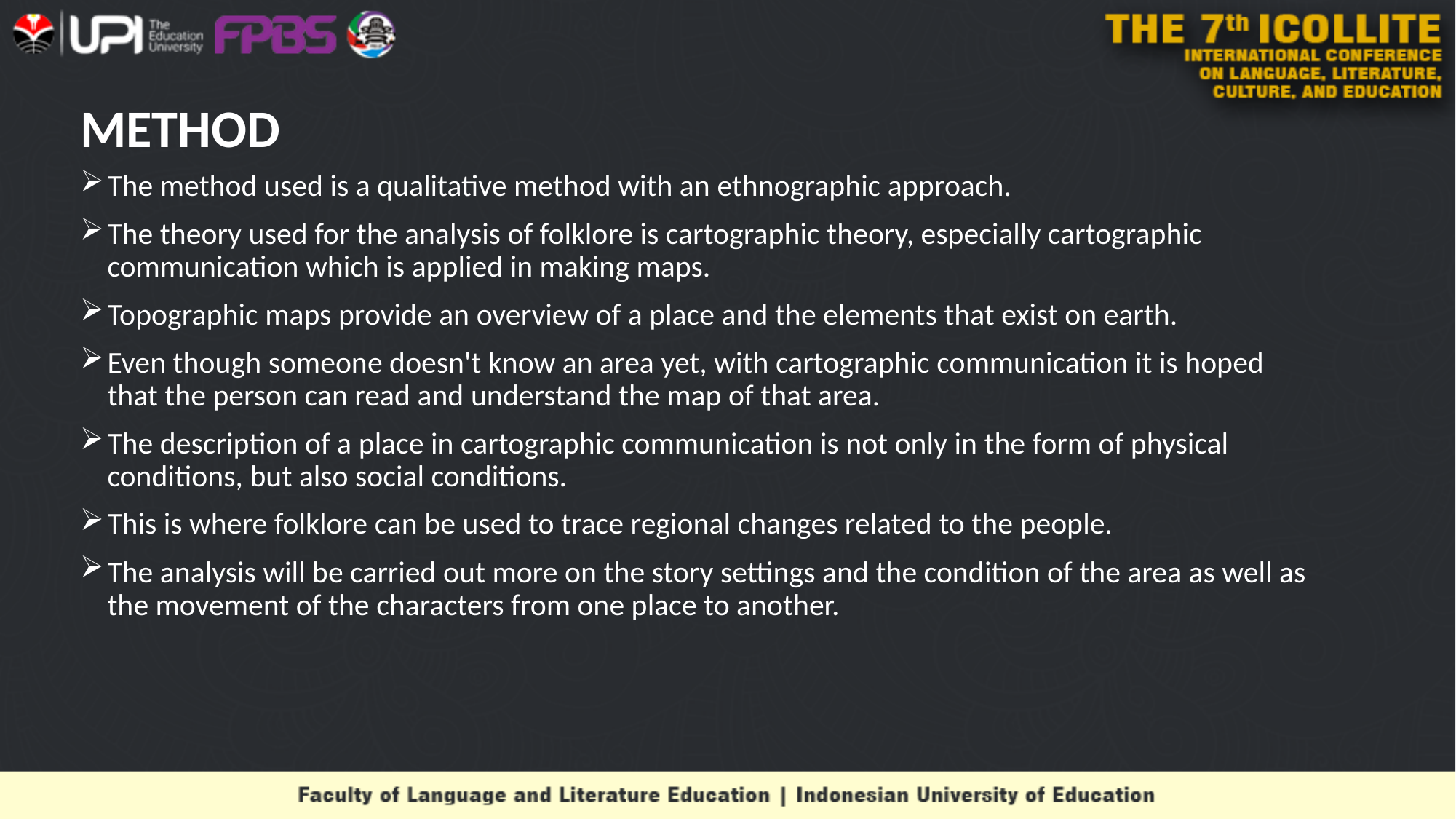

# METHOD
The method used is a qualitative method with an ethnographic approach.
The theory used for the analysis of folklore is cartographic theory, especially cartographic communication which is applied in making maps.
Topographic maps provide an overview of a place and the elements that exist on earth.
Even though someone doesn't know an area yet, with cartographic communication it is hoped that the person can read and understand the map of that area.
The description of a place in cartographic communication is not only in the form of physical conditions, but also social conditions.
This is where folklore can be used to trace regional changes related to the people.
The analysis will be carried out more on the story settings and the condition of the area as well as the movement of the characters from one place to another.